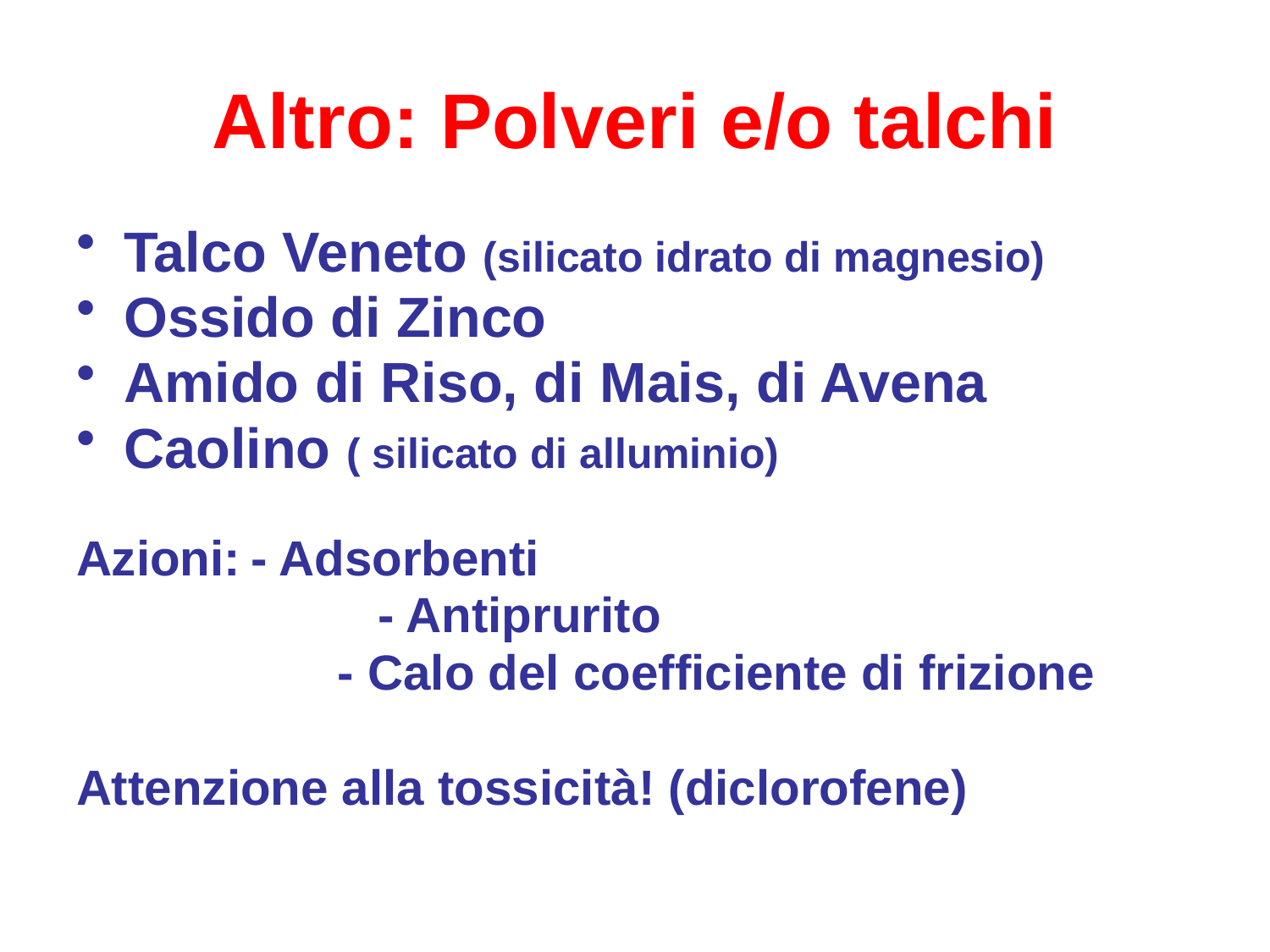

# Altro: Polveri e/o talchi
Talco Veneto (silicato idrato di magnesio)
Ossido di Zinco
Amido di Riso, di Mais, di Avena
Caolino ( silicato di alluminio)

Azioni:	- Adsorbenti
			- Antiprurito
                   - Calo del coefficiente di frizione

Attenzione alla tossicità! (diclorofene)